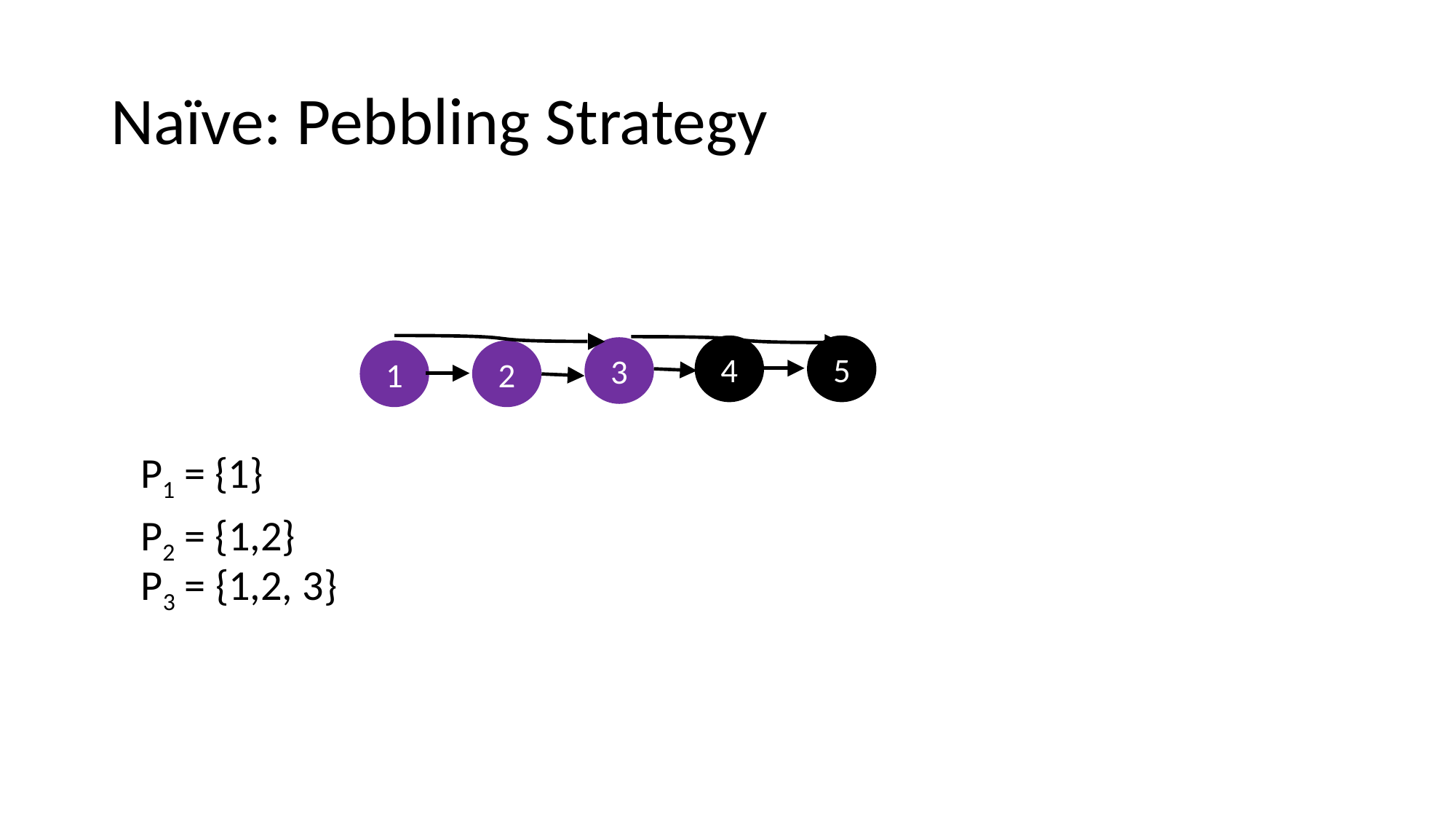

# Naïve: Pebbling Strategy
4
5
3
1
2
P1 = {1}
P2 = {1,2}
P3 = {1,2, 3}